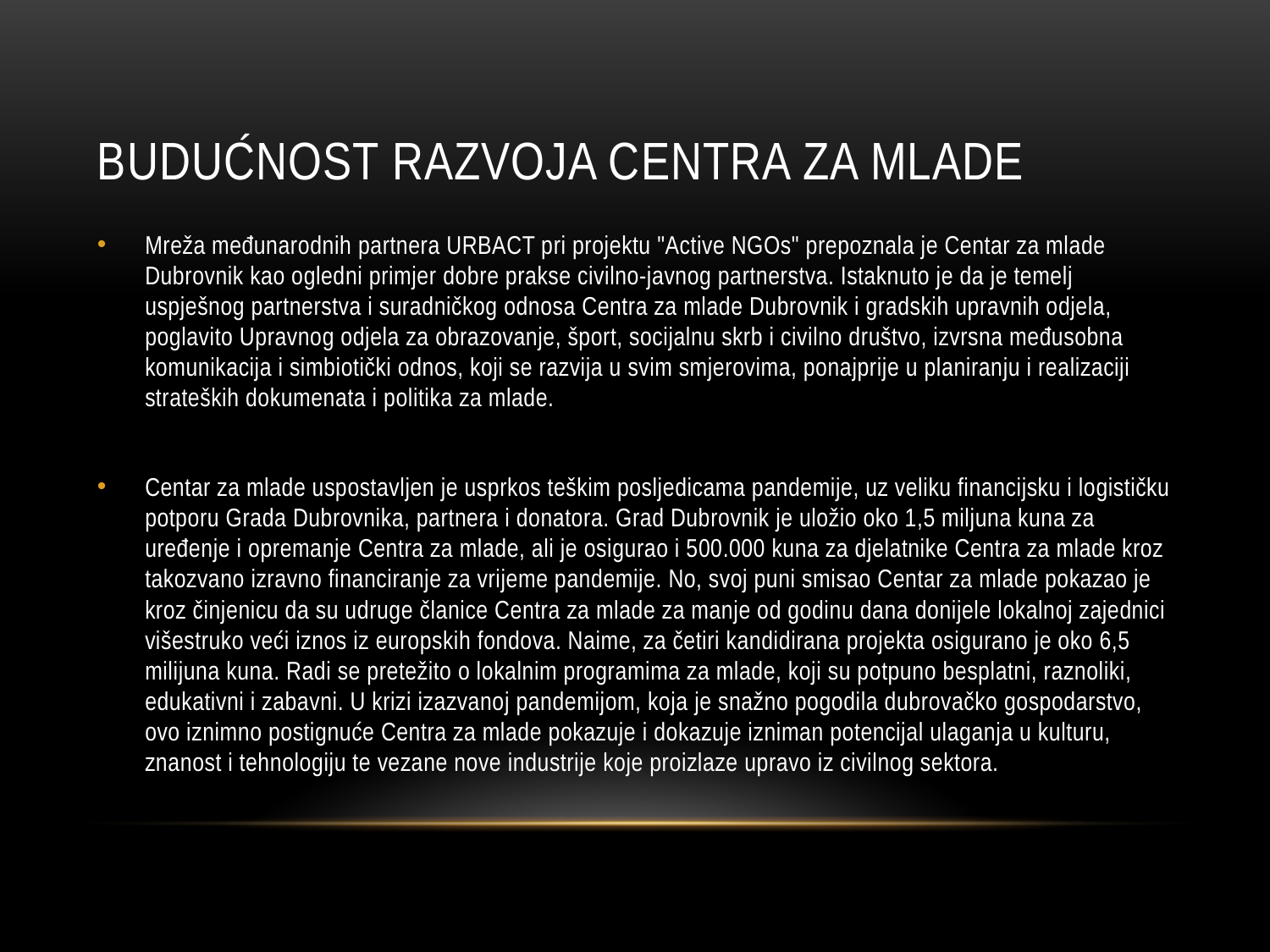

# BUDUĆNOST RAZVOJA CENTRA ZA MLADE
Mreža međunarodnih partnera URBACT pri projektu "Active NGOs" prepoznala je Centar za mlade Dubrovnik kao ogledni primjer dobre prakse civilno-javnog partnerstva. Istaknuto je da je temelj uspješnog partnerstva i suradničkog odnosa Centra za mlade Dubrovnik i gradskih upravnih odjela, poglavito Upravnog odjela za obrazovanje, šport, socijalnu skrb i civilno društvo, izvrsna međusobna komunikacija i simbiotički odnos, koji se razvija u svim smjerovima, ponajprije u planiranju i realizaciji strateških dokumenata i politika za mlade.

Centar za mlade uspostavljen je usprkos teškim posljedicama pandemije, uz veliku financijsku i logističku potporu Grada Dubrovnika, partnera i donatora. Grad Dubrovnik je uložio oko 1,5 miljuna kuna za uređenje i opremanje Centra za mlade, ali je osigurao i 500.000 kuna za djelatnike Centra za mlade kroz takozvano izravno financiranje za vrijeme pandemije. No, svoj puni smisao Centar za mlade pokazao je kroz činjenicu da su udruge članice Centra za mlade za manje od godinu dana donijele lokalnoj zajednici višestruko veći iznos iz europskih fondova. Naime, za četiri kandidirana projekta osigurano je oko 6,5 milijuna kuna. Radi se pretežito o lokalnim programima za mlade, koji su potpuno besplatni, raznoliki, edukativni i zabavni. U krizi izazvanoj pandemijom, koja je snažno pogodila dubrovačko gospodarstvo, ovo iznimno postignuće Centra za mlade pokazuje i dokazuje izniman potencijal ulaganja u kulturu, znanost i tehnologiju te vezane nove industrije koje proizlaze upravo iz civilnog sektora.